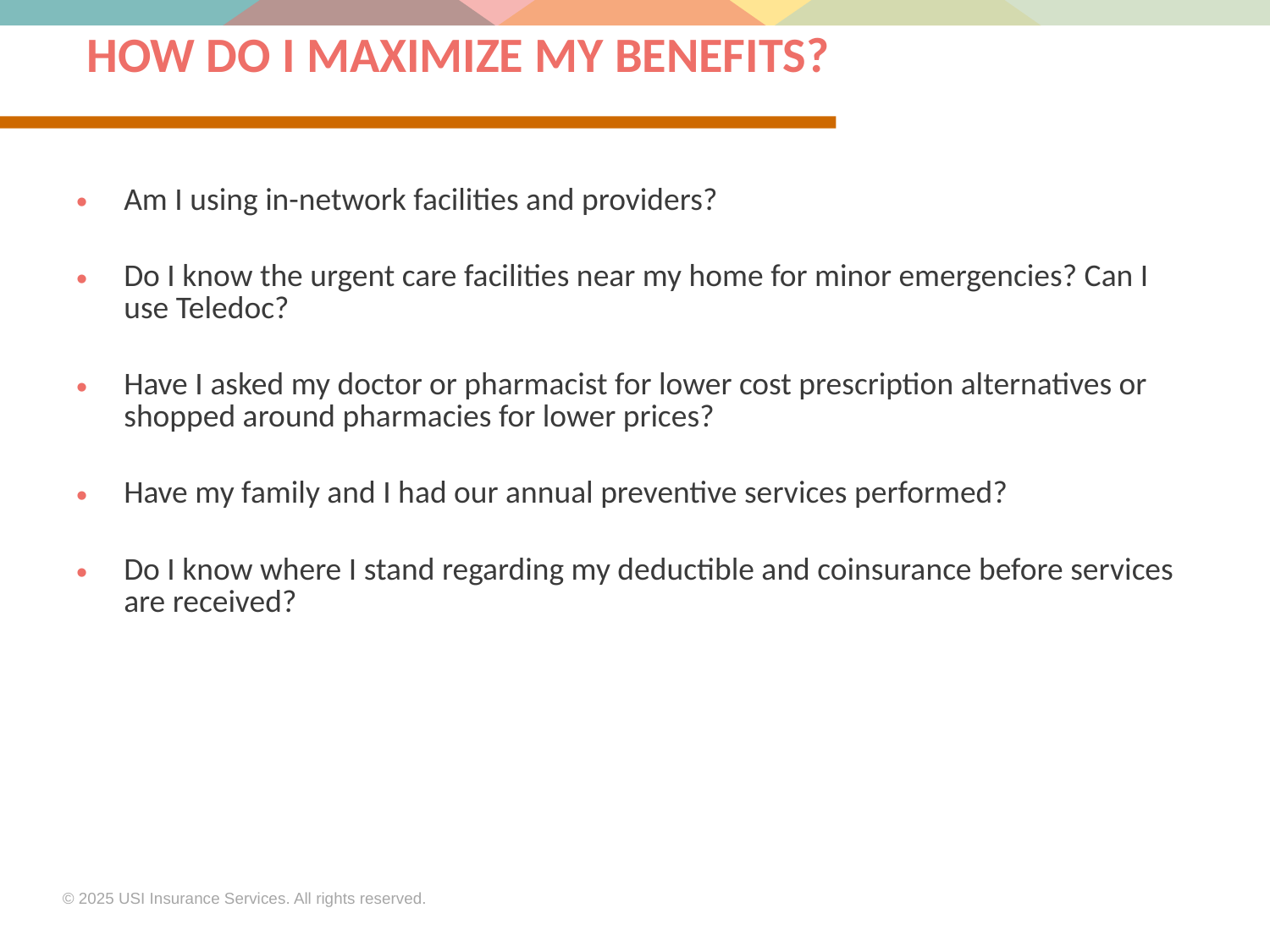

# How do I Maximize my Benefits?
Am I using in-network facilities and providers?

Do I know the urgent care facilities near my home for minor emergencies? Can I use Teledoc?

Have I asked my doctor or pharmacist for lower cost prescription alternatives or shopped around pharmacies for lower prices?

Have my family and I had our annual preventive services performed?

Do I know where I stand regarding my deductible and coinsurance before services are received?